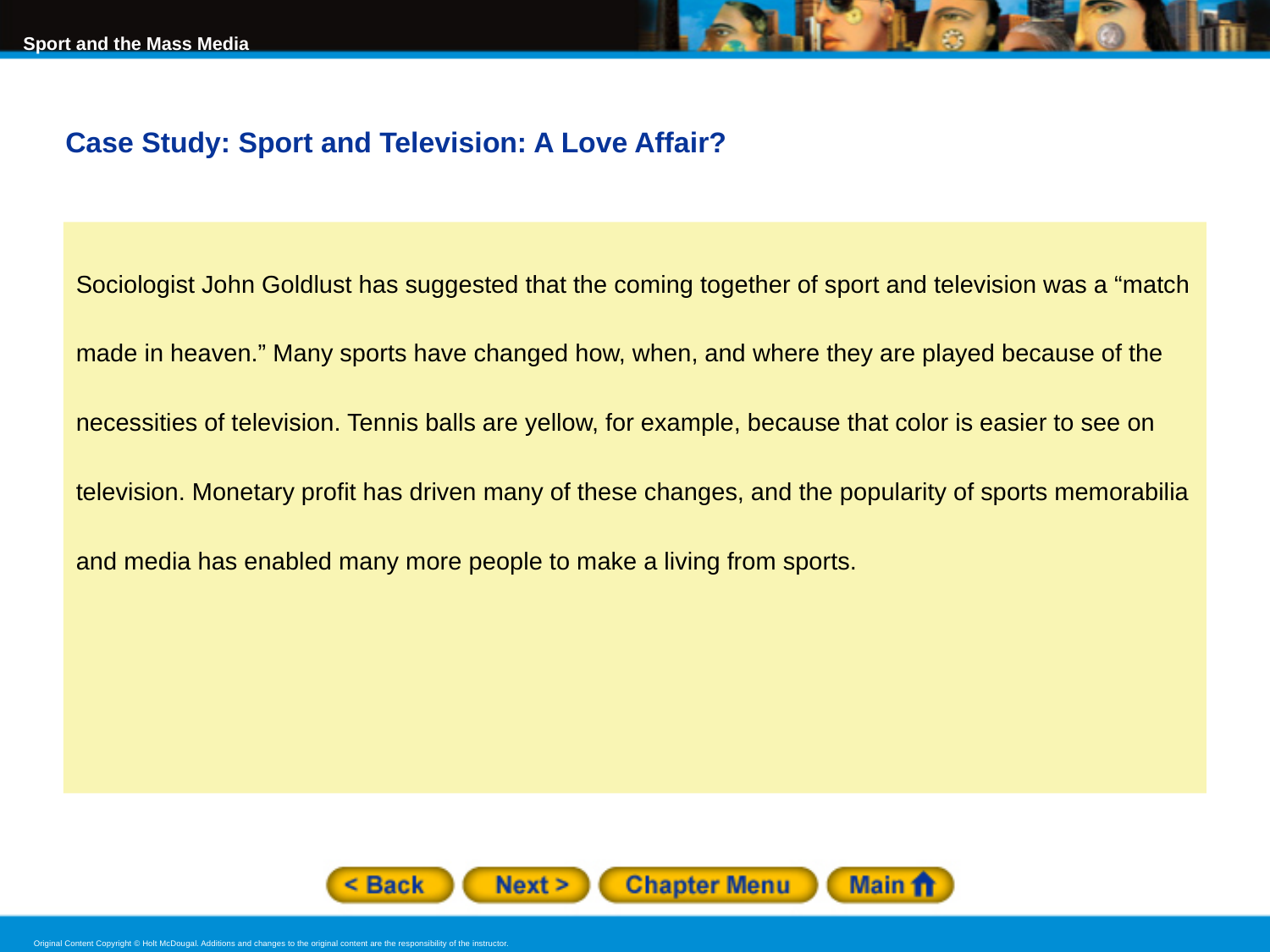

Case Study: Sport and Television: A Love Affair?
Sociologist John Goldlust has suggested that the coming together of sport and television was a “match made in heaven.” Many sports have changed how, when, and where they are played because of the necessities of television. Tennis balls are yellow, for example, because that color is easier to see on television. Monetary profit has driven many of these changes, and the popularity of sports memorabilia and media has enabled many more people to make a living from sports.